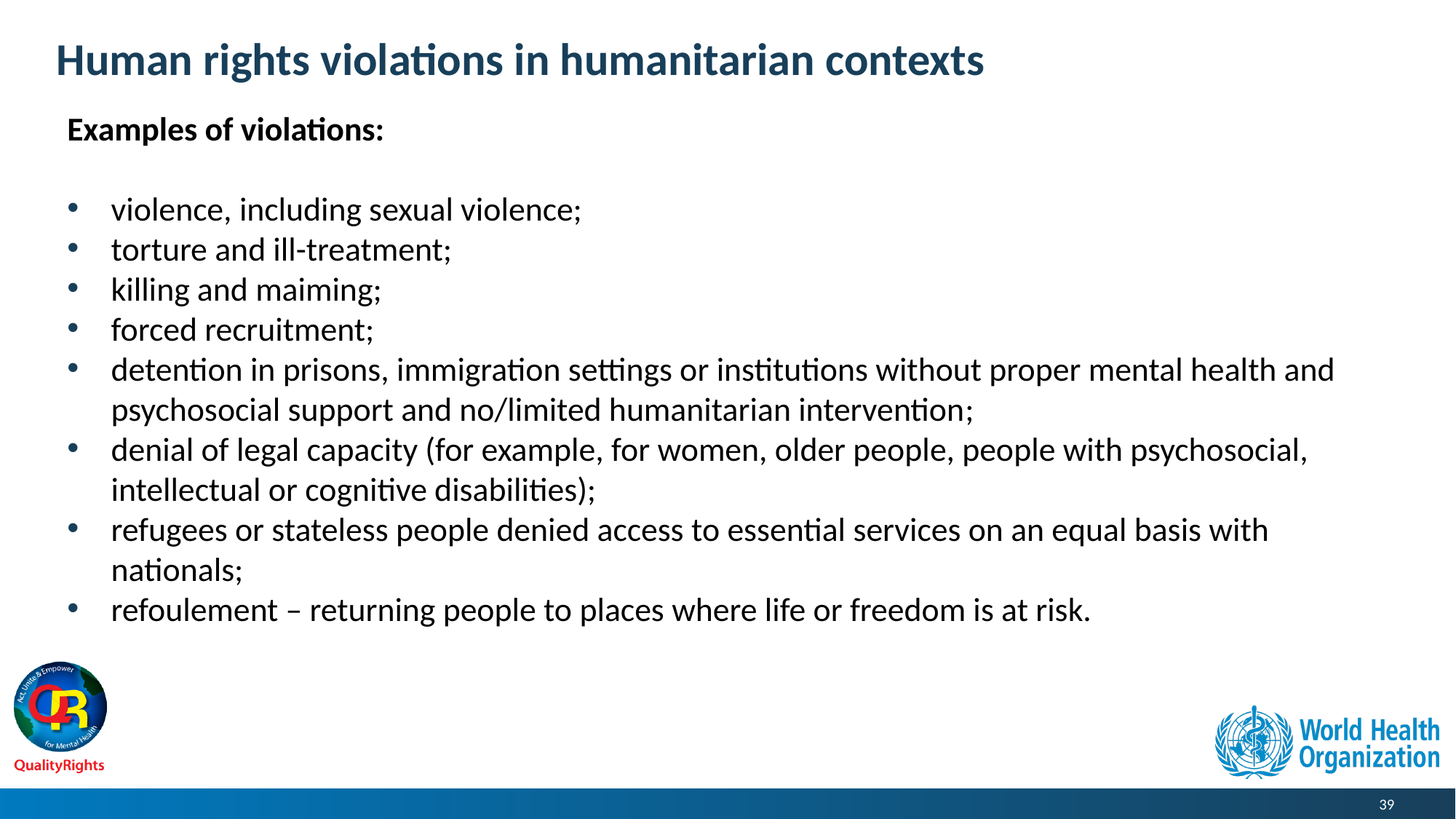

# Human rights violations in humanitarian contexts
Examples of violations:

violence, including sexual violence;
torture and ill-treatment;
killing and maiming;
forced recruitment;
detention in prisons, immigration settings or institutions without proper mental health and psychosocial support and no/limited humanitarian intervention;
denial of legal capacity (for example, for women, older people, people with psychosocial, intellectual or cognitive disabilities);
refugees or stateless people denied access to essential services on an equal basis with nationals;
refoulement – returning people to places where life or freedom is at risk.

39